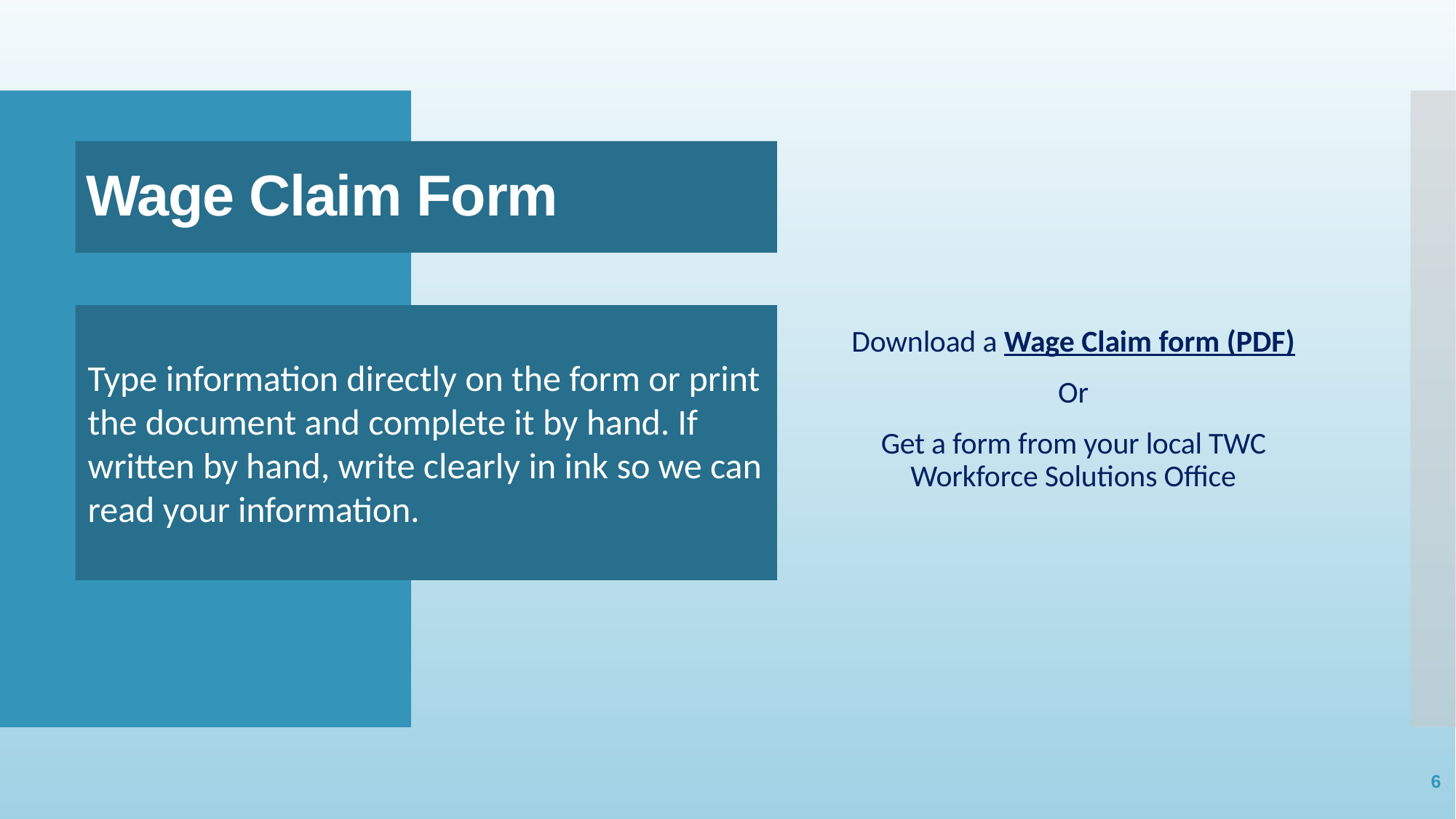

Download a Wage Claim form (PDF)
Or
Get a form from your local TWC Workforce Solutions Office
# Wage Claim Form
Type information directly on the form or print the document and complete it by hand. If written by hand, write clearly in ink so we can read your information.
6